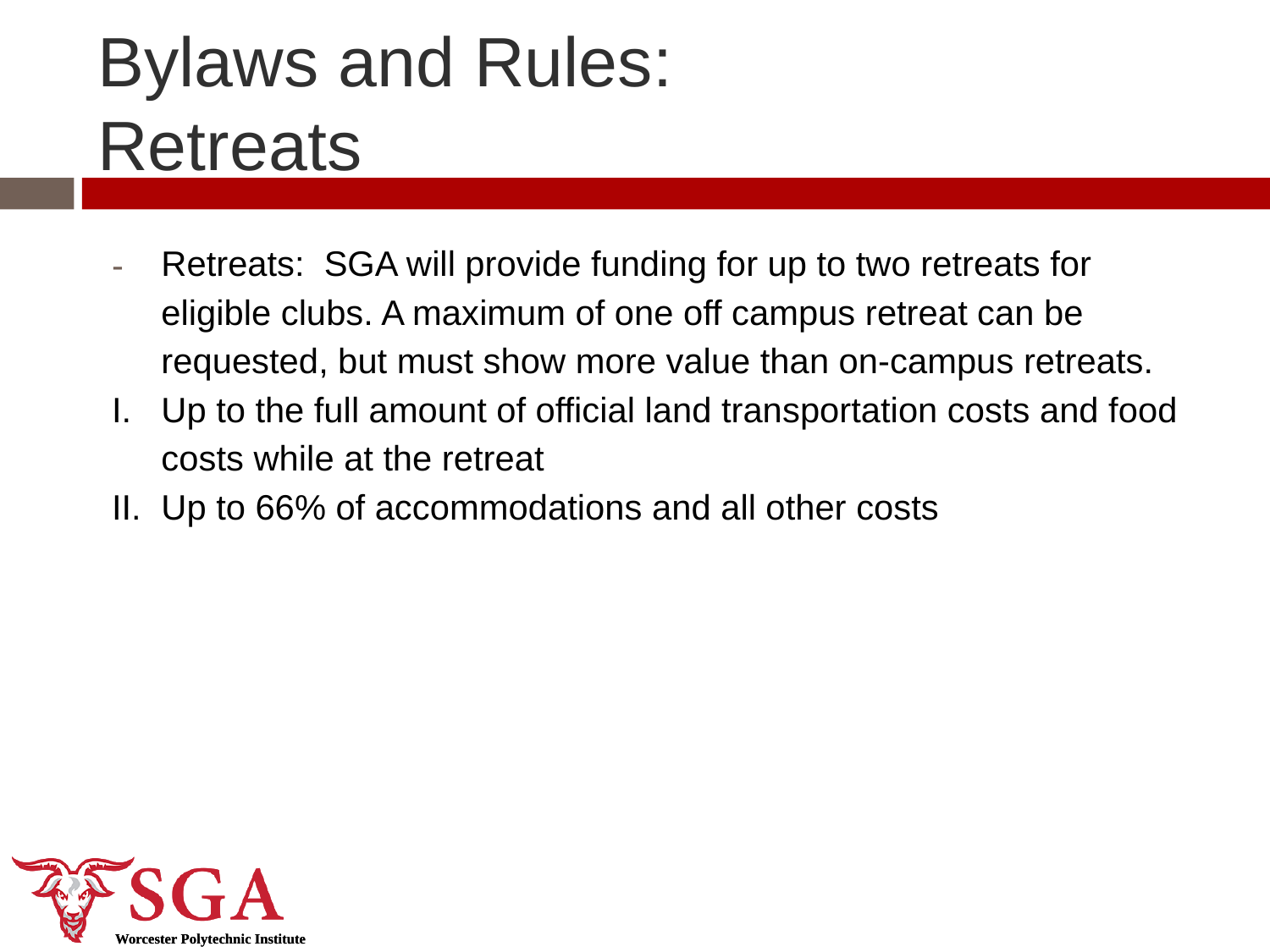

# Bylaws and Rules: Retreats
Retreats:  SGA will provide funding for up to two retreats for eligible clubs. A maximum of one off campus retreat can be requested, but must show more value than on-campus retreats.
Up to the full amount of official land transportation costs and food costs while at the retreat
Up to 66% of accommodations and all other costs